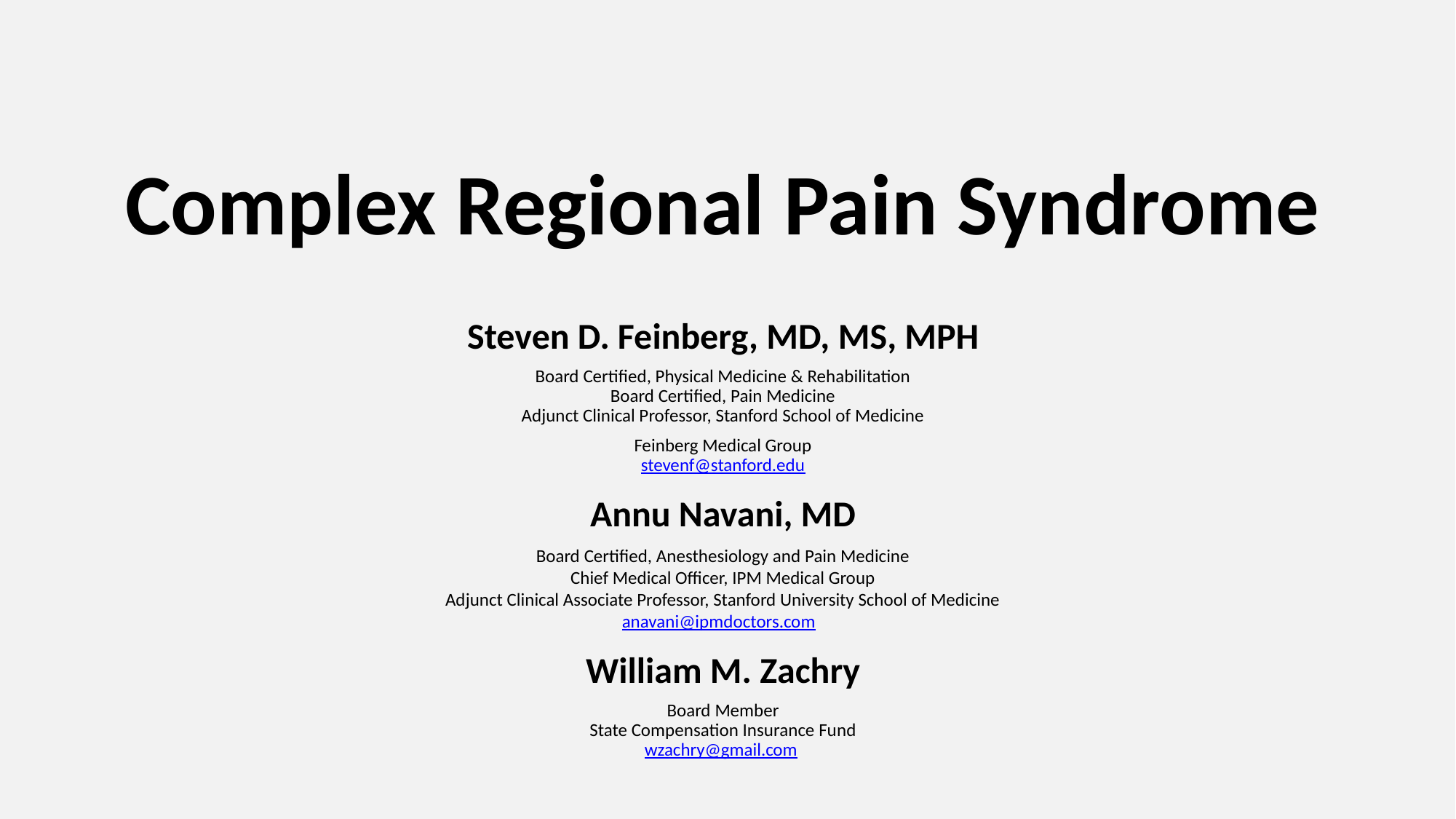

Complex Regional Pain Syndrome

Steven D. Feinberg, MD, MS, MPH
Board Certified, Physical Medicine & Rehabilitation
Board Certified, Pain Medicine
Adjunct Clinical Professor, Stanford School of Medicine
Feinberg Medical Group
stevenf@stanford.edu
Annu Navani, MD
Board Certified, Anesthesiology and Pain Medicine
Chief Medical Officer, IPM Medical Group
Adjunct Clinical Associate Professor, Stanford University School of Medicine
anavani@ipmdoctors.com
William M. Zachry
Board Member
State Compensation Insurance Fund
wzachry@gmail.com